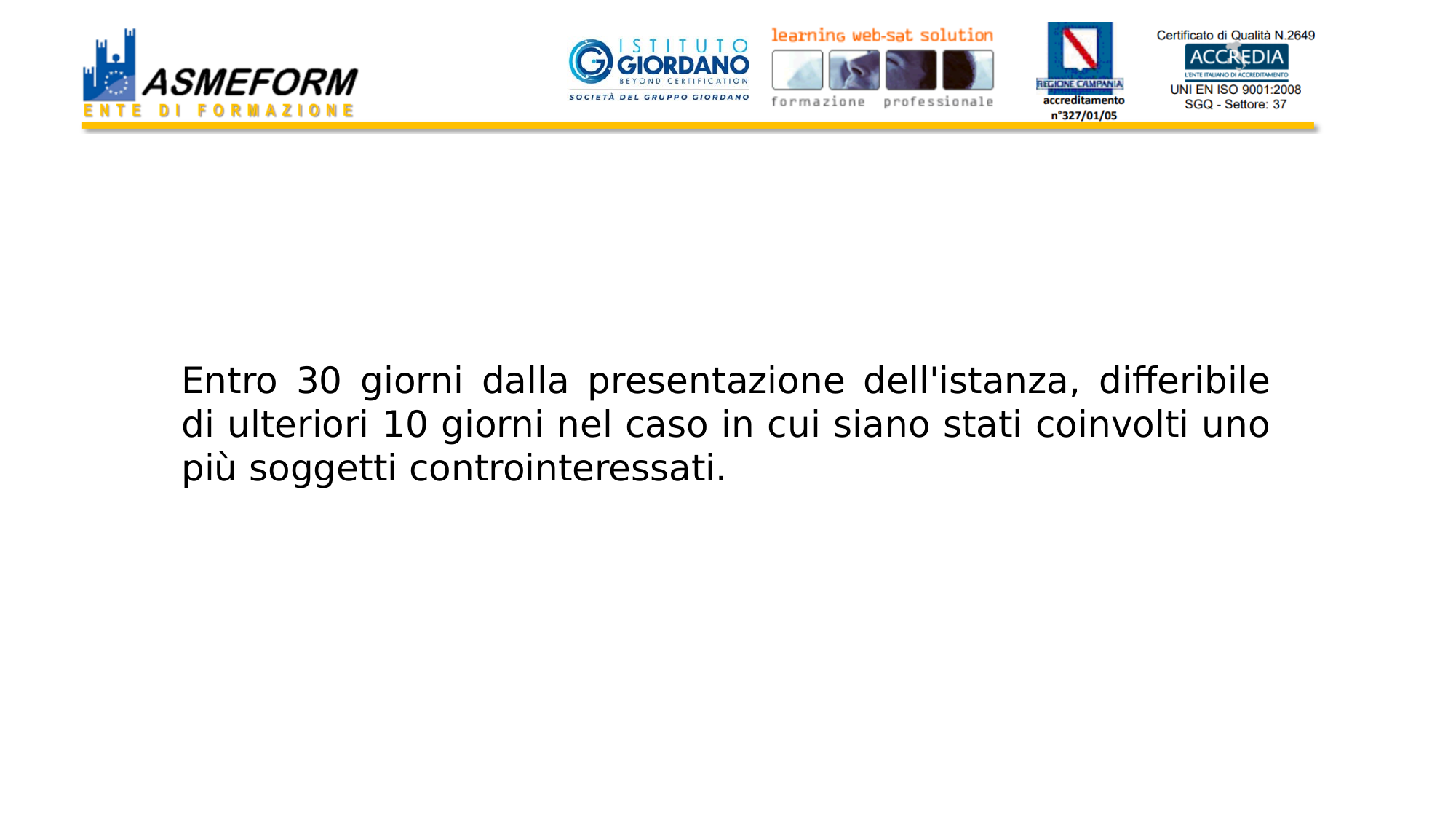

Entro 30 giorni dalla presentazione dell'istanza, differibile di ulteriori 10 giorni nel caso in cui siano stati coinvolti uno più soggetti controinteressati.